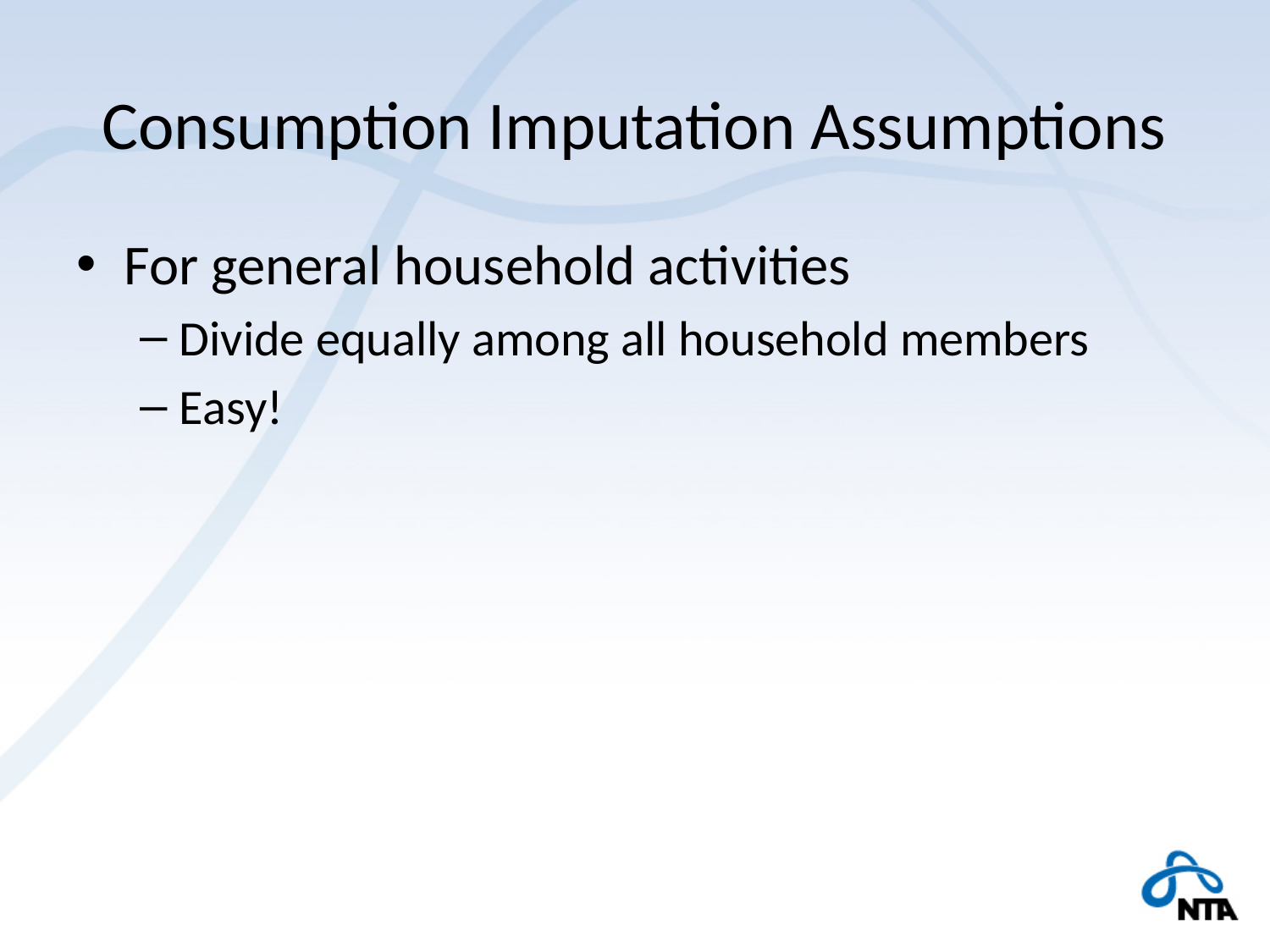

# Consumption Imputation Assumptions
For general household activities
Divide equally among all household members
Easy!